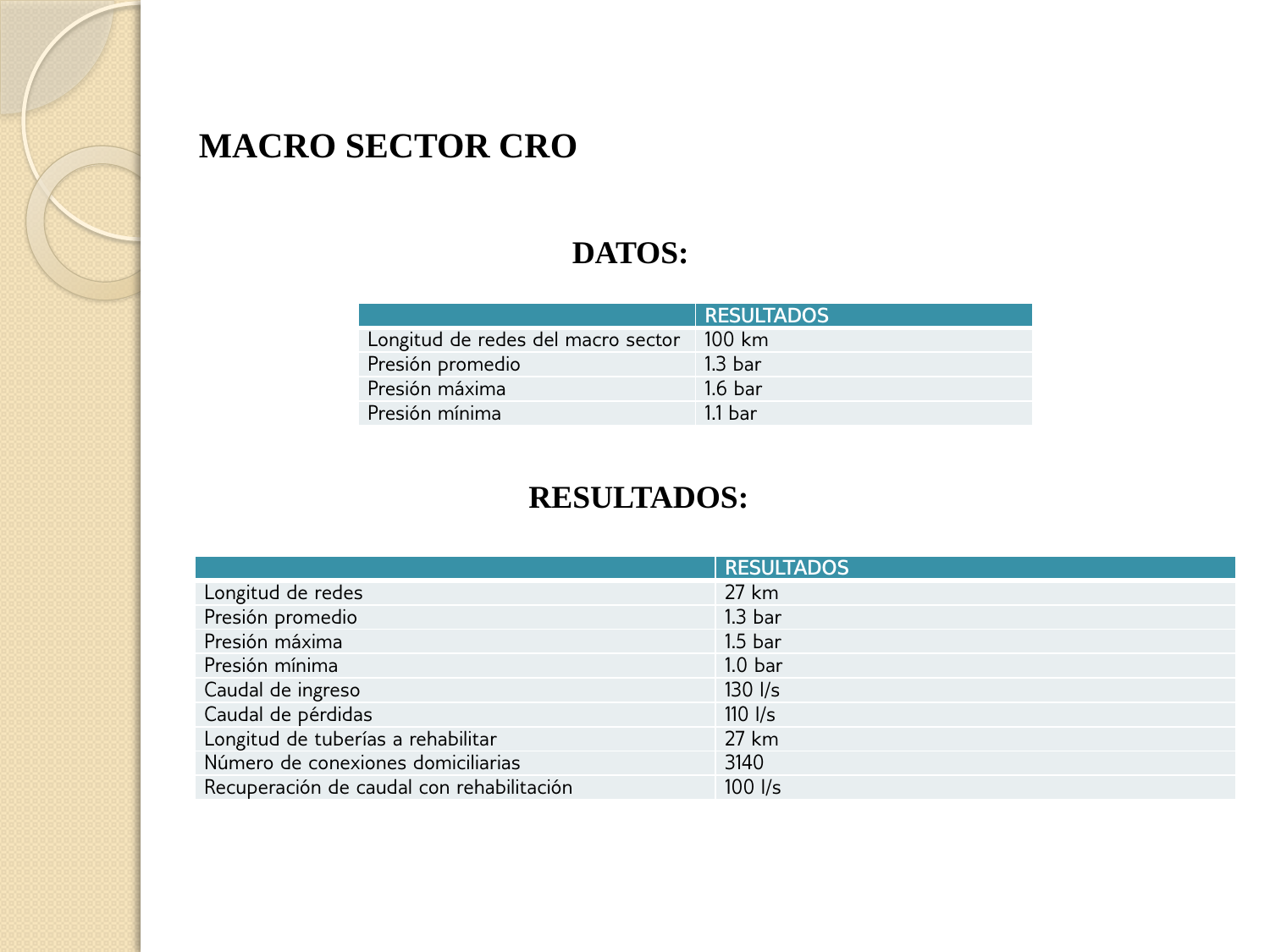

MACRO SECTOR CRO

                                          DATOS:

                                         RESULTADOS:
|  | RESULTADOS |
| --- | --- |
| Longitud de redes del macro sector | 100 km |
| Presión promedio | 1.3 bar |
| Presión máxima | 1.6 bar |
| Presión mínima | 1.1 bar |
|  | RESULTADOS |
| --- | --- |
| Longitud de redes | 27 km |
| Presión promedio | 1.3 bar |
| Presión máxima | 1.5 bar |
| Presión mínima | 1.0 bar |
| Caudal de ingreso | 130 l/s |
| Caudal de pérdidas | 110 l/s |
| Longitud de tuberías a rehabilitar | 27 km |
| Número de conexiones domiciliarias | 3140 |
| Recuperación de caudal con rehabilitación | 100 l/s |